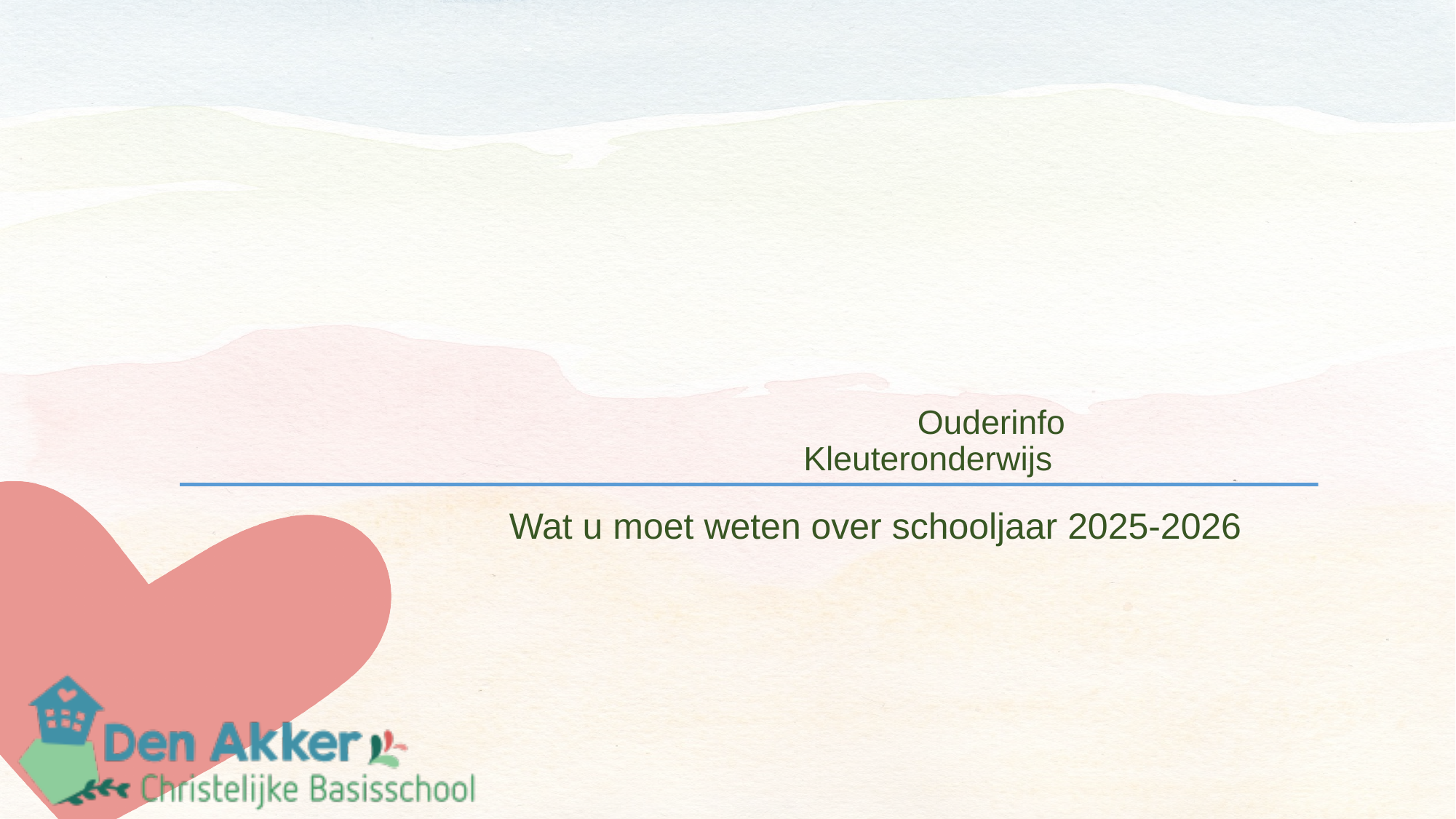

# Ouderinfo Kleuteronderwijs
Wat u moet weten over schooljaar 2025-2026